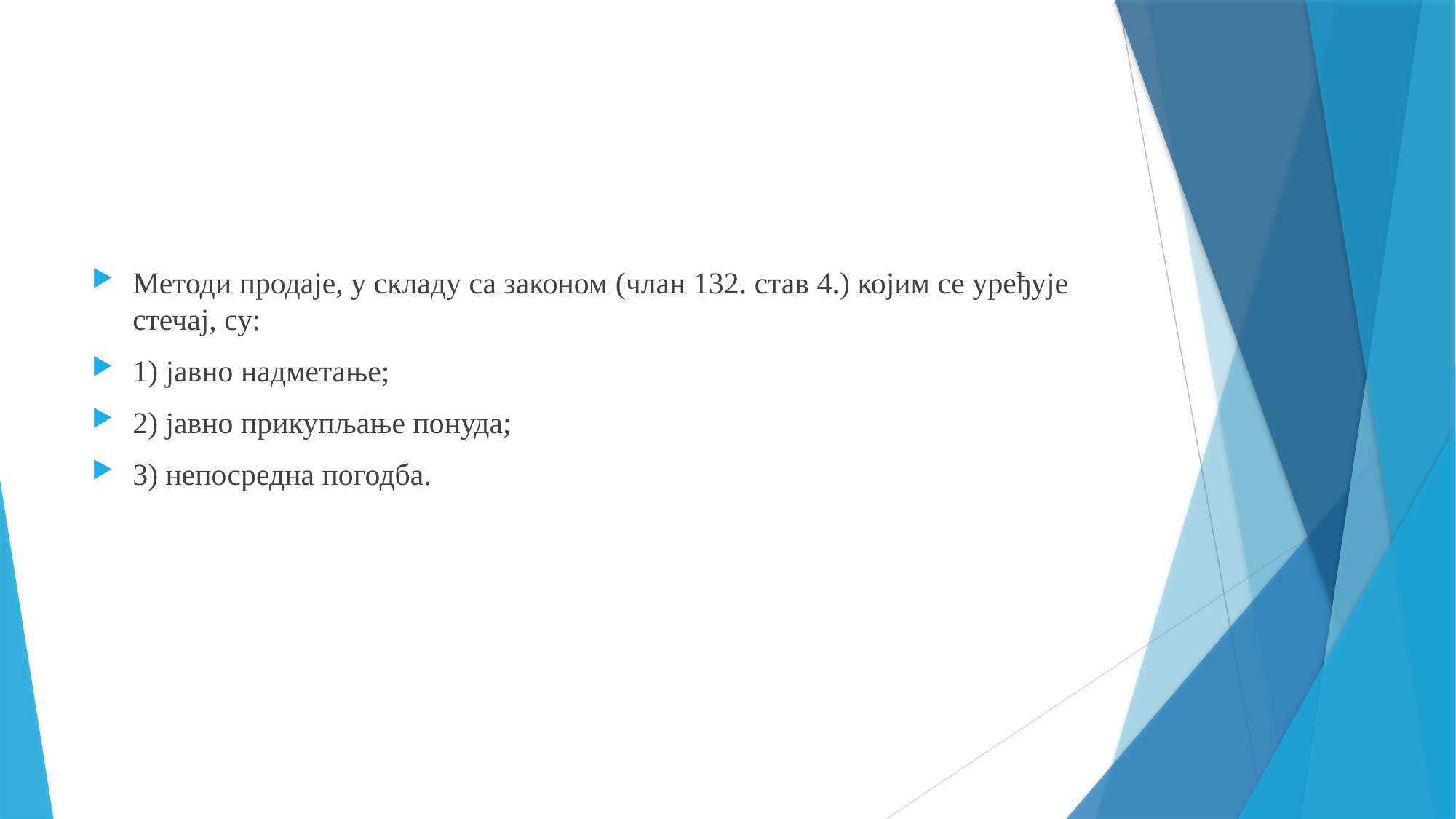

Методи продаје, у складу са законом (члан 132. став 4.) којим се уређује стечај, су:
1) јавно надметање;
2) јавно прикупљање понуда;
3) непосредна погодба.